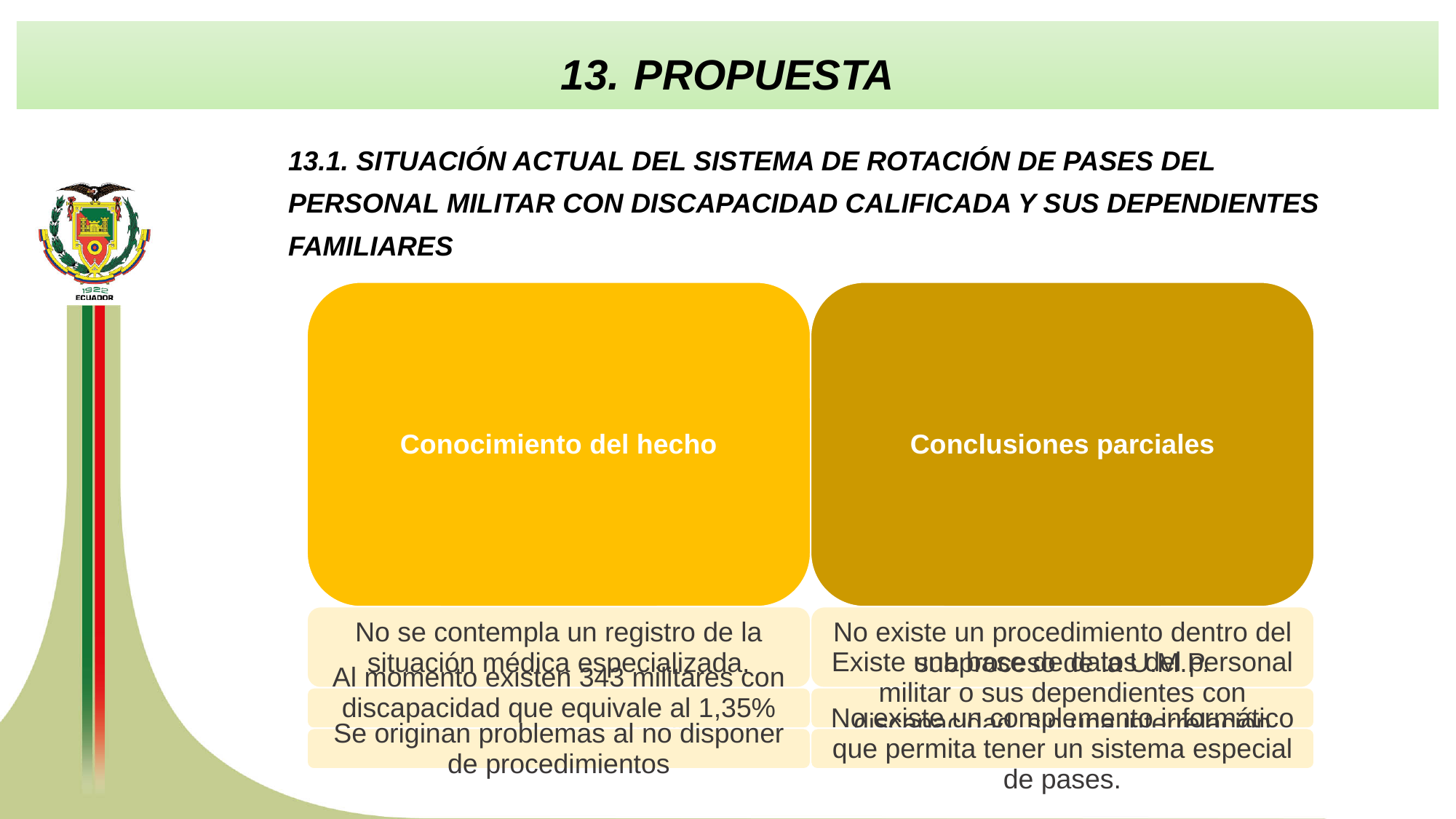

PROPUESTA
13.1. SITUACIÓN ACTUAL DEL SISTEMA DE ROTACIÓN DE PASES DEL PERSONAL MILITAR CON DISCAPACIDAD CALIFICADA Y SUS DEPENDIENTES FAMILIARES
Conocimiento del hecho
No se contempla un registro de la situación médica especializada.
Conclusiones parciales